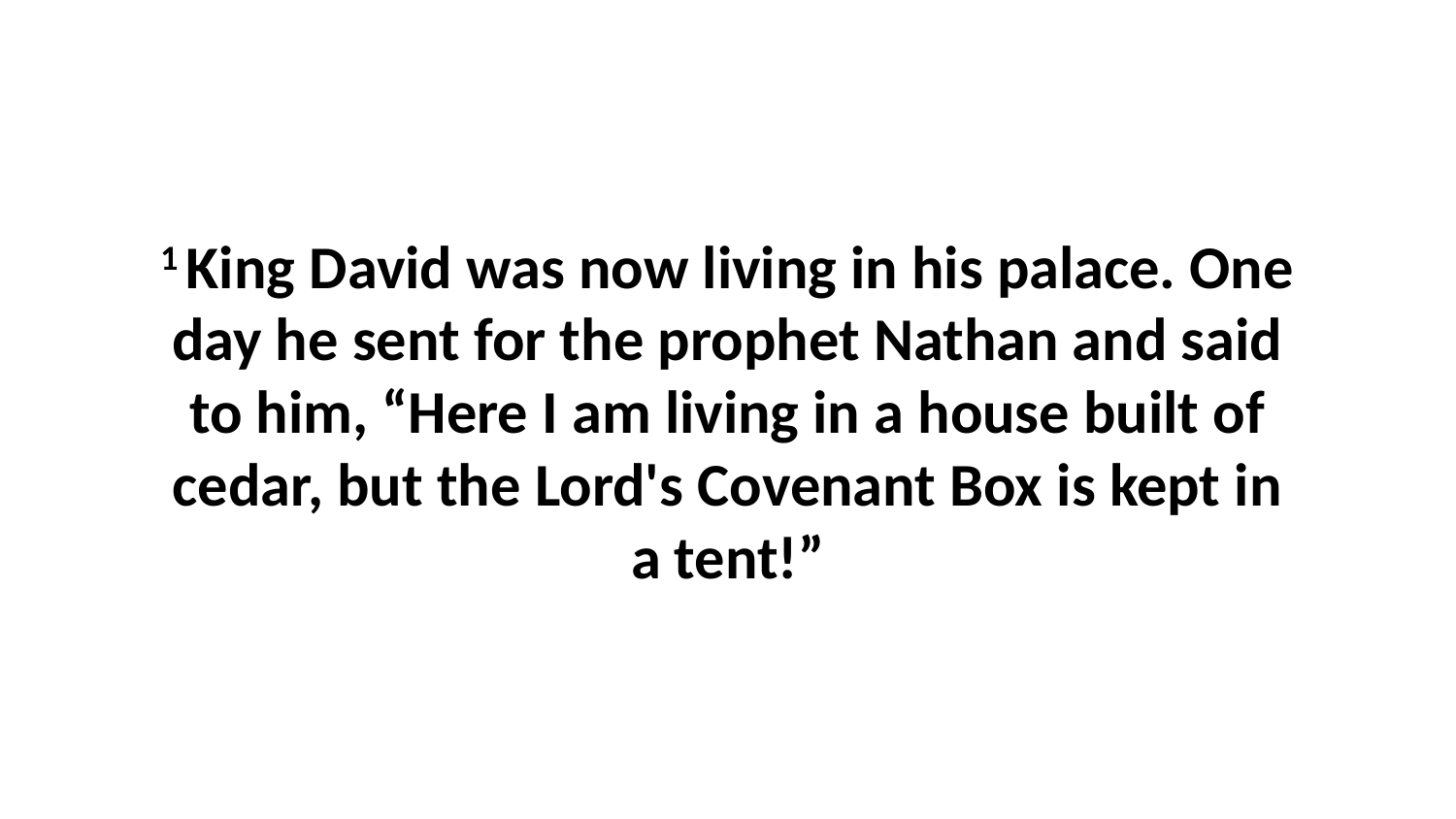

1 King David was now living in his palace. One day he sent for the prophet Nathan and said to him, “Here I am living in a house built of cedar, but the Lord's Covenant Box is kept in a tent!”